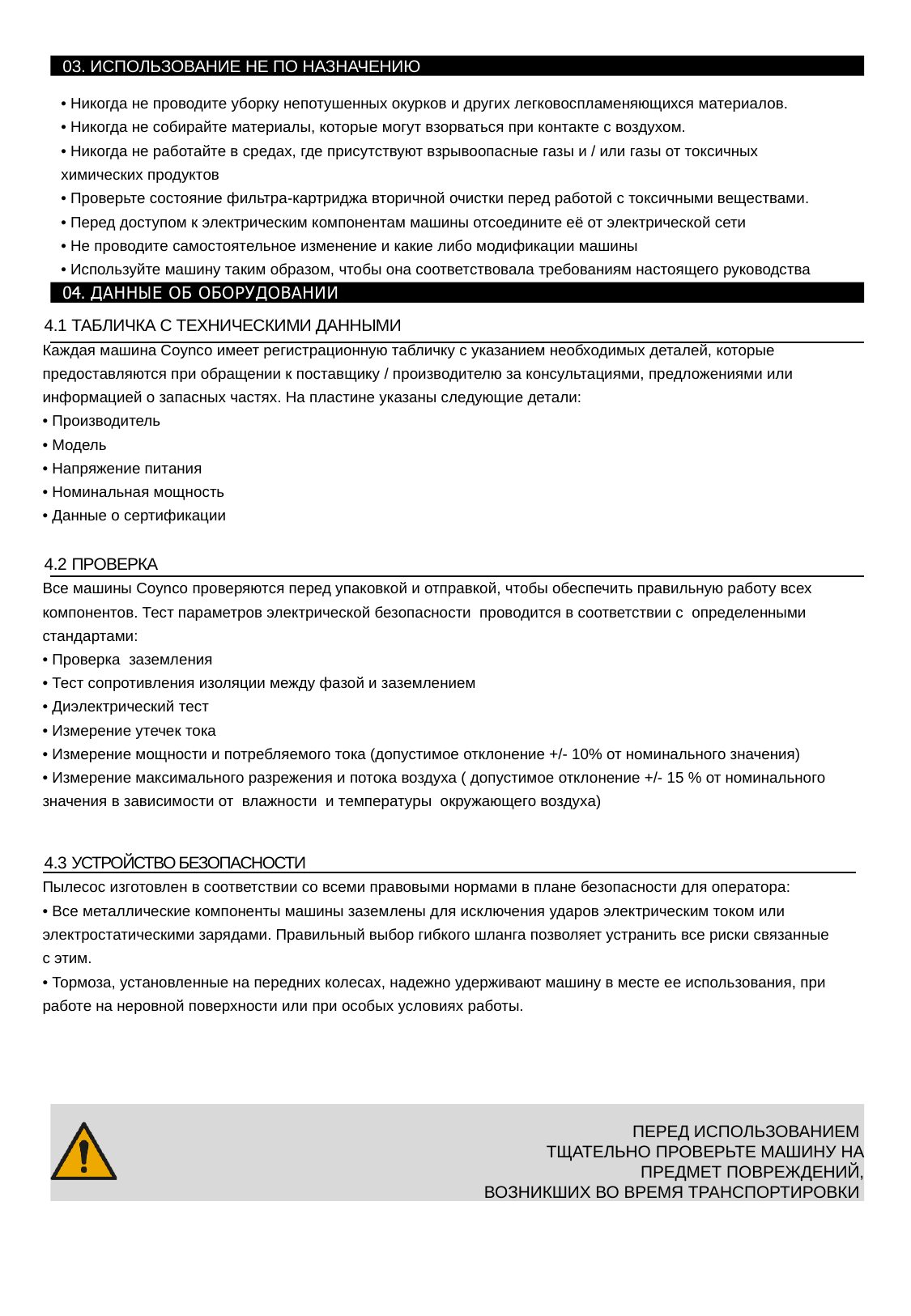

03. ИСПОЛЬЗОВАНИЕ НЕ ПО НАЗНАЧЕНИЮ
• Никогда не проводите уборку непотушенных окурков и других легковоспламеняющихся материалов.
• Никогда не собирайте материалы, которые могут взорваться при контакте с воздухом.
• Никогда не работайте в средах, где присутствуют взрывоопасные газы и / или газы от токсичных химических продуктов
• Проверьте состояние фильтра-картриджа вторичной очистки перед работой с токсичными веществами.
• Перед доступом к электрическим компонентам машины отсоедините её от электрической сети
• Не проводите самостоятельное изменение и какие либо модификации машины
• Используйте машину таким образом, чтобы она соответствовала требованиям настоящего руководства
04. ДАННЫЕ ОБ ОБОРУДОВАНИИ
4.1 ТАБЛИЧКА С ТЕХНИЧЕСКИМИ ДАННЫМИ
Каждая машина Coynco имеет регистрационную табличку с указанием необходимых деталей, которые предоставляются при обращении к поставщику / производителю за консультациями, предложениями или информацией о запасных частях. На пластине указаны следующие детали:
• Производитель
• Модель
• Напряжение питания
• Номинальная мощность
• Данные о сертификации

4.2 ПРОВЕРКА
Все машины Coynco проверяются перед упаковкой и отправкой, чтобы обеспечить правильную работу всех компонентов. Тест параметров электрической безопасности  проводится в соответствии с  определенными стандартами:
• Проверка  заземления
• Тест сопротивления изоляции между фазой и заземлением
• Диэлектрический тест
• Измерение утечек тока
• Измерение мощности и потребляемого тока (допустимое отклонение +/- 10% от номинального значения)
• Измерение максимального разрежения и потока воздуха ( допустимое отклонение +/- 15 % от номинального значения в зависимости от  влажности  и температуры  окружающего воздуха)

4.3 УСТРОЙСТВО БЕЗОПАСНОСТИ
Пылесос изготовлен в соответствии со всеми правовыми нормами в плане безопасности для оператора:
• Все металлические компоненты машины заземлены для исключения ударов электрическим током или электростатическими зарядами. Правильный выбор гибкого шланга позволяет устранить все риски связанные с этим.
• Тормоза, установленные на передних колесах, надежно удерживают машину в месте ее использования, при работе на неровной поверхности или при особых условиях работы.

ПЕРЕД ИСПОЛЬЗОВАНИЕМ
ТЩАТЕЛЬНО ПРОВЕРЬТЕ МАШИНУ НА
 ПРЕДМЕТ ПОВРЕЖДЕНИЙ,
 ВОЗНИКШИХ ВО ВРЕМЯ ТРАНСПОРТИРОВКИ